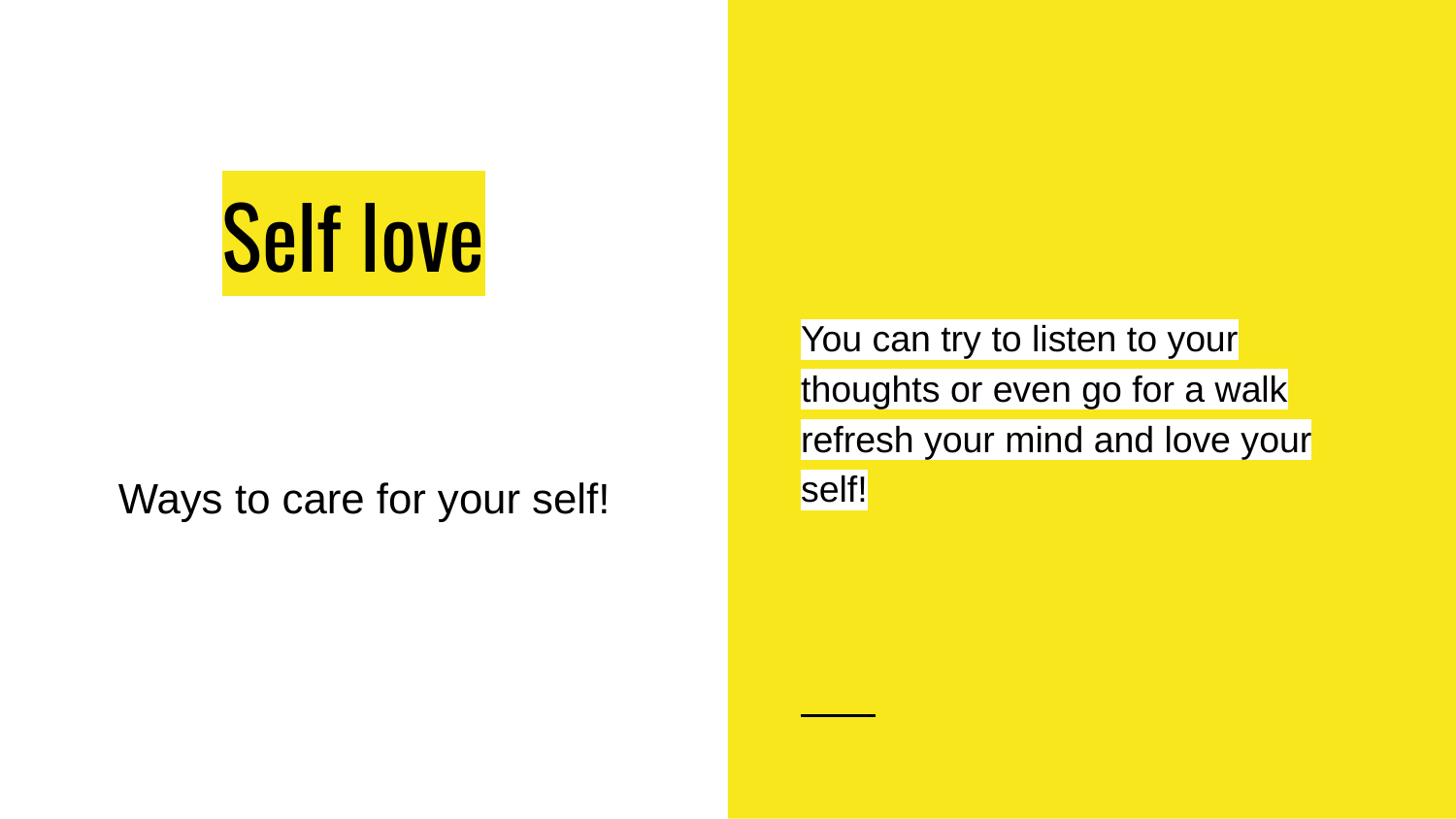

# Self love
You can try to listen to your thoughts or even go for a walk refresh your mind and love your self!
Ways to care for your self!